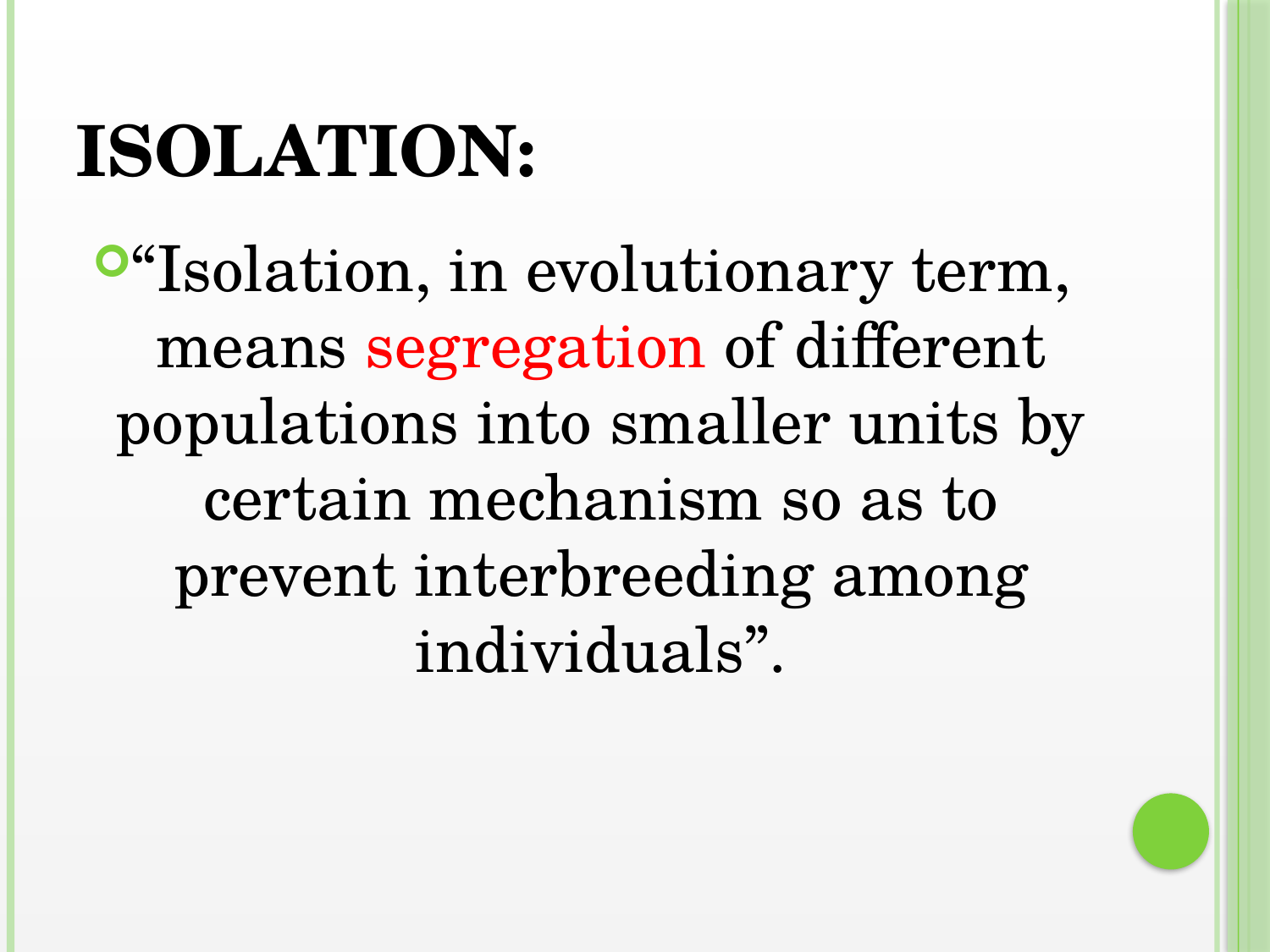

# Isolation:
“Isolation, in evolutionary term, means segregation of different populations into smaller units by certain mechanism so as to prevent interbreeding among individuals”.